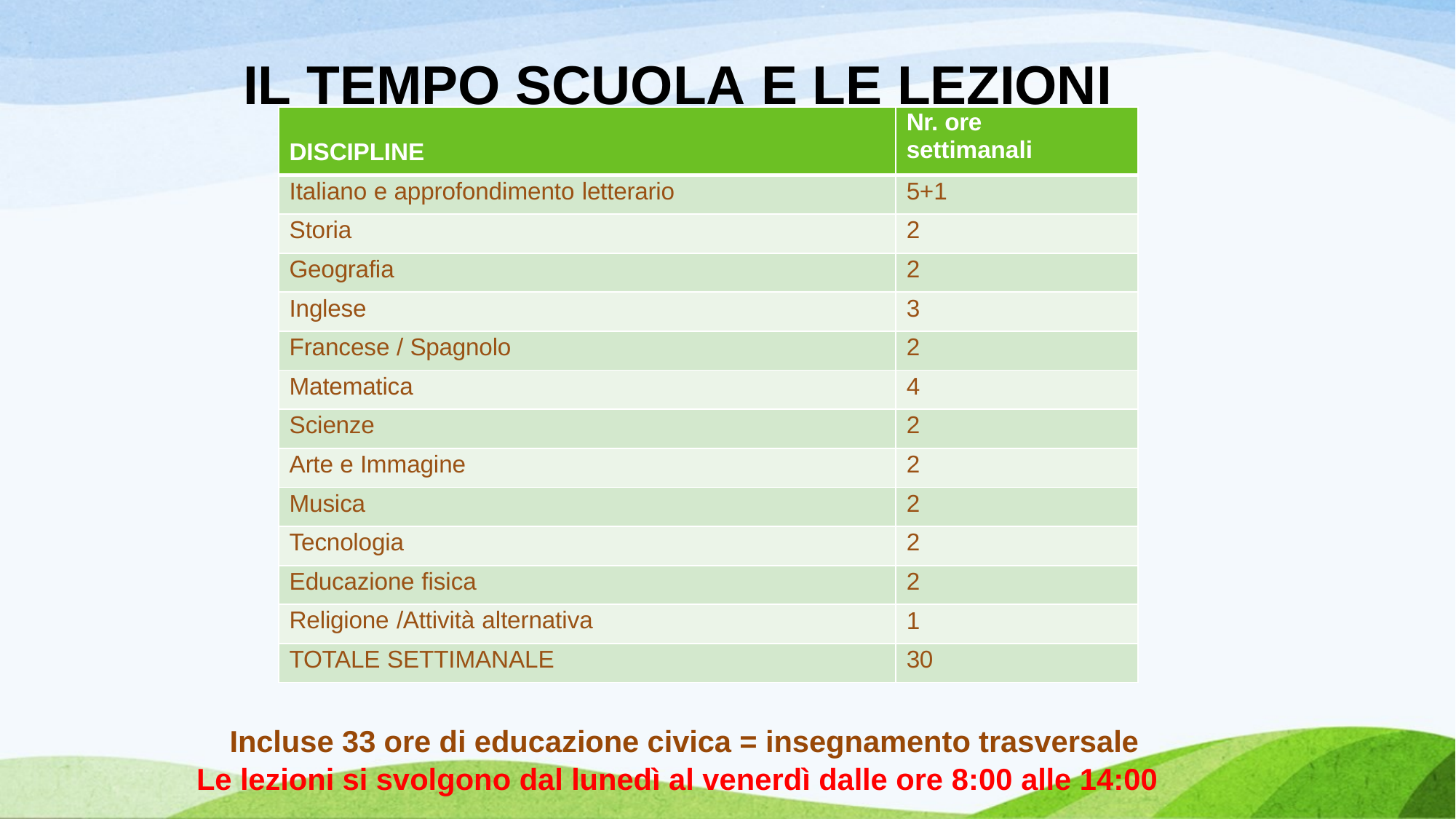

# IL TEMPO SCUOLA E LE LEZIONI
| DISCIPLINE | Nr. ore  settimanali |
| --- | --- |
| Italiano e approfondimento letterario | 5+1 |
| Storia | 2 |
| Geografia | 2 |
| Inglese | 3 |
| Francese / Spagnolo | 2 |
| Matematica | 4 |
| Scienze | 2 |
| Arte e Immagine | 2 |
| Musica | 2 |
| Tecnologia | 2 |
| Educazione fisica | 2 |
| Religione /Attività alternativa | 1 |
| TOTALE SETTIMANALE | 30 |
    Incluse 33 ore di educazione civica = insegnamento trasversale
Le lezioni si svolgono dal lunedì al venerdì dalle ore 8:00 alle 14:00